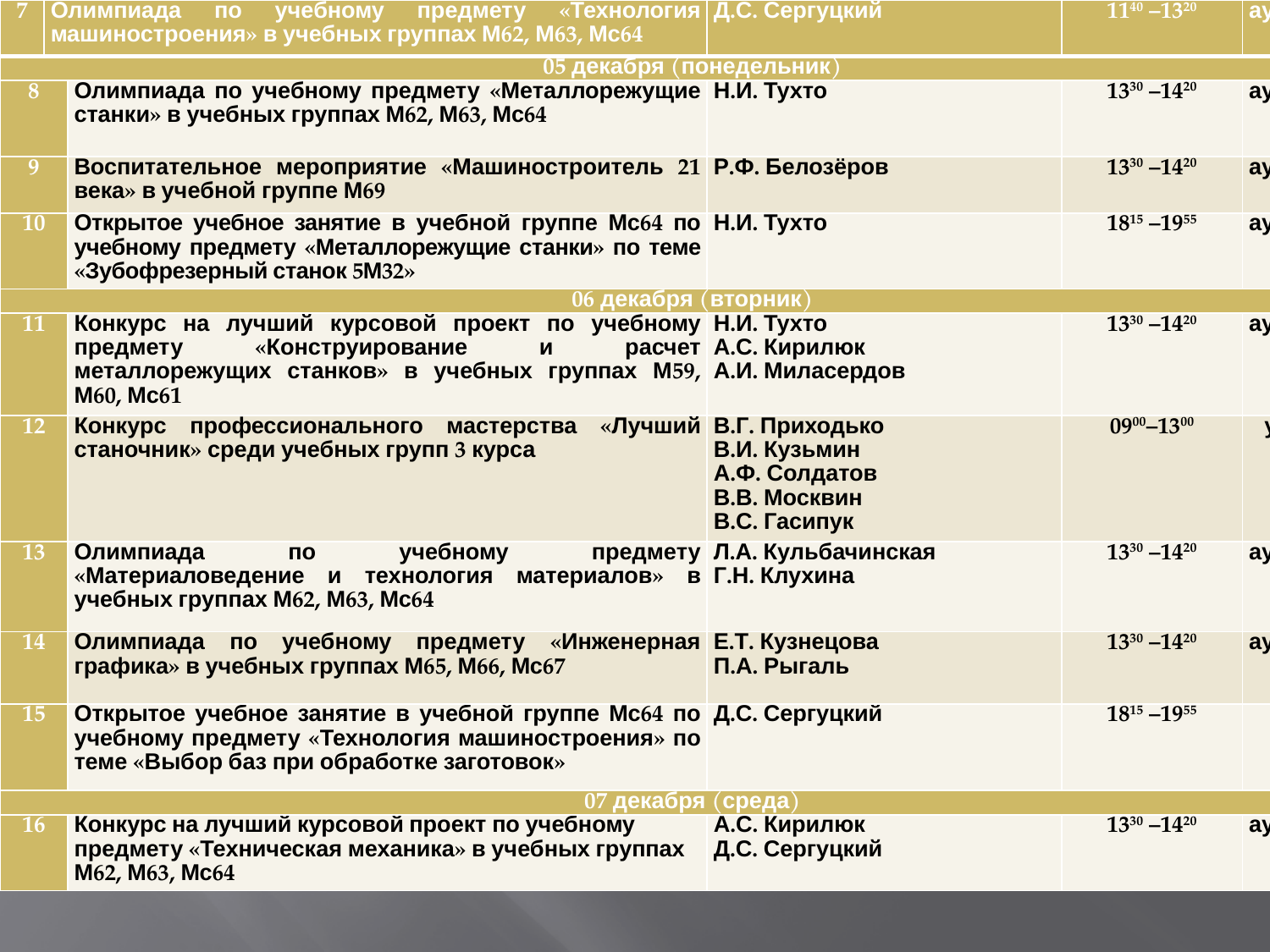

| 7 | Олимпиада по учебному предмету «Технология машиностроения» в учебных группах М62, М63, Мс64 |  | Д.С. Сергуцкий | 1140 –1320 | ауд. 111 |
| --- | --- | --- | --- | --- | --- |
| 05 декабря (понедельник) |  |  |  |  |  |
| 8 |  | Олимпиада по учебному предмету «Металлорежущие станки» в учебных группах М62, М63, Мс64 | Н.И. Тухто | 1330 –1420 | ауд. 111 |
| 9 |  | Воспитательное мероприятие «Машиностроитель 21 века» в учебной группе М69 | Р.Ф. Белозёров | 1330 –1420 | ауд. 312 |
| 10 |  | Открытое учебное занятие в учебной группе Мс64 по учебному предмету «Металлорежущие станки» по теме «Зубофрезерный станок 5М32» | Н.И. Тухто | 1815 –1955 | ауд. 111 |
| 06 декабря (вторник) |  |  |  |  |  |
| 11 |  | Конкурс на лучший курсовой проект по учебному предмету «Конструирование и расчет металлорежущих станков» в учебных группах М59, М60, Мс61 | Н.И. Тухто А.С. Кирилюк А.И. Миласердов | 1330 –1420 | ауд. 111 |
| 12 |  | Конкурс профессионального мастерства «Лучший станочник» среди учебных групп 3 курса | В.Г. Приходько В.И. Кузьмин А.Ф. Солдатов В.В. Москвин В.С. Гасипук | 0900–1300 | учебные мастер-ские |
| 13 |  | Олимпиада по учебному предмету «Материаловедение и технология материалов» в учебных группах М62, М63, Мс64 | Л.А. Кульбачинская Г.Н. Клухина | 1330 –1420 | ауд. 319 |
| 14 |  | Олимпиада по учебному предмету «Инженерная графика» в учебных группах М65, М66, Мс67 | Е.Т. Кузнецова П.А. Рыгаль | 1330 –1420 | ауд. 319 |
| 15 |  | Открытое учебное занятие в учебной группе Мс64 по учебному предмету «Технология машиностроения» по теме «Выбор баз при обработке заготовок» | Д.С. Сергуцкий | 1815 –1955 | ауд. 120 |
| 07 декабря (среда) |  |  |  |  |  |
| 16 |  | Конкурс на лучший курсовой проект по учебному предмету «Техническая механика» в учебных группах М62, М63, Мс64 | А.С. Кирилюк Д.С. Сергуцкий | 1330 –1420 | ауд. 111 |